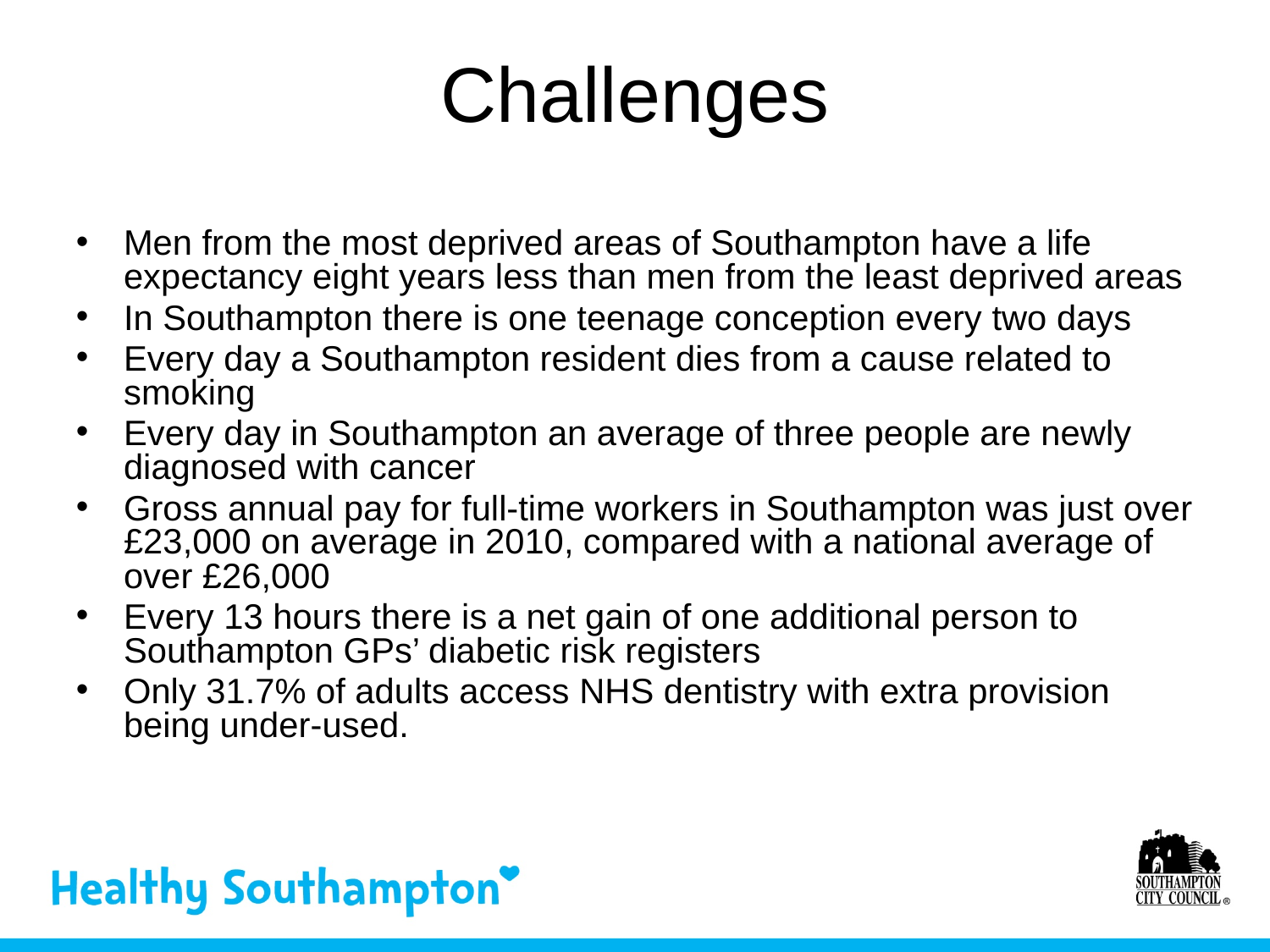

Challenges
Men from the most deprived areas of Southampton have a life expectancy eight years less than men from the least deprived areas
In Southampton there is one teenage conception every two days
Every day a Southampton resident dies from a cause related to smoking
Every day in Southampton an average of three people are newly diagnosed with cancer
Gross annual pay for full-time workers in Southampton was just over £23,000 on average in 2010, compared with a national average of over £26,000
Every 13 hours there is a net gain of one additional person to Southampton GPs’ diabetic risk registers
Only 31.7% of adults access NHS dentistry with extra provision being under-used.